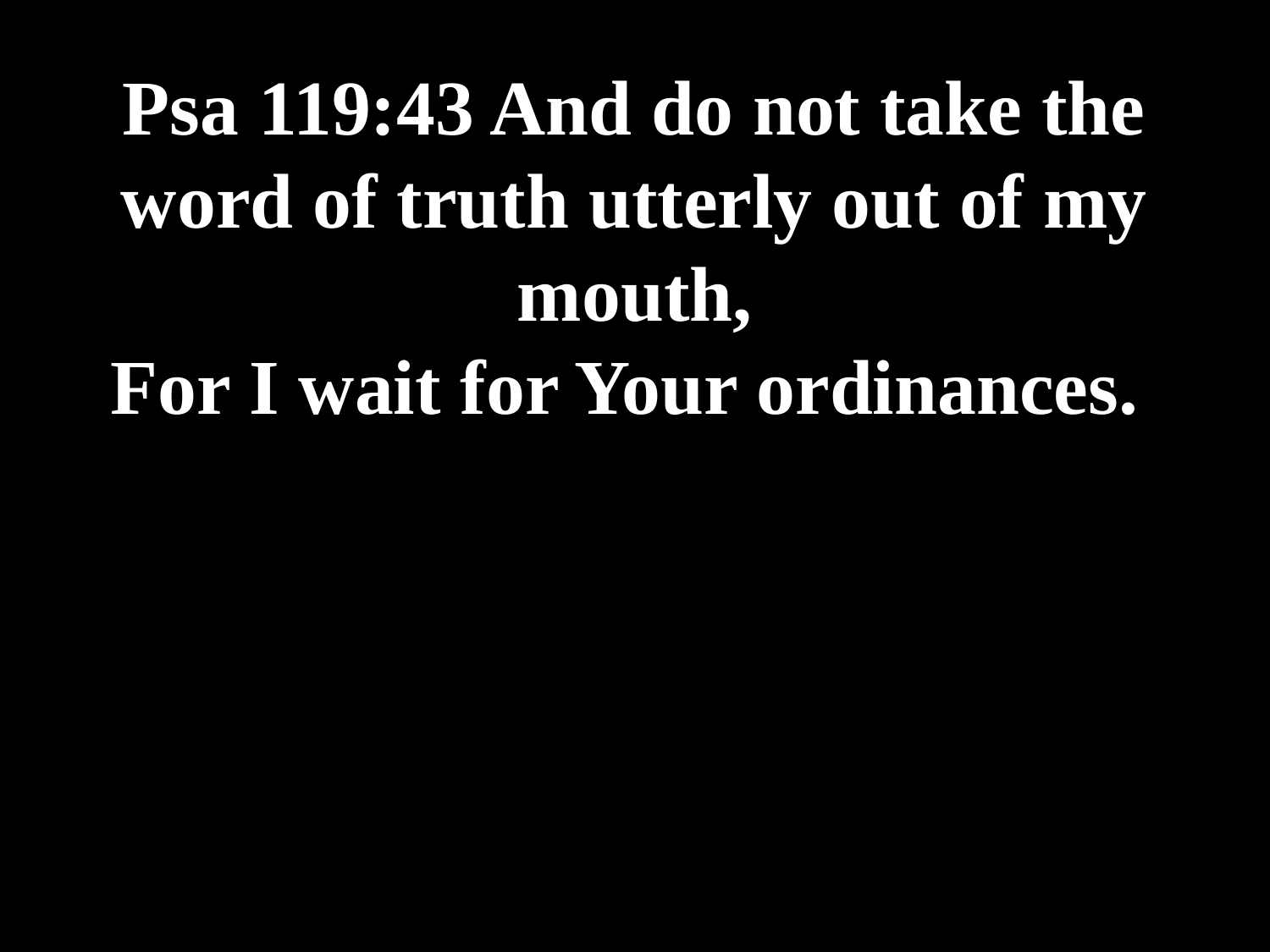

# Psa 119:43 And do not take the word of truth utterly out of my mouth, For I wait for Your ordinances.